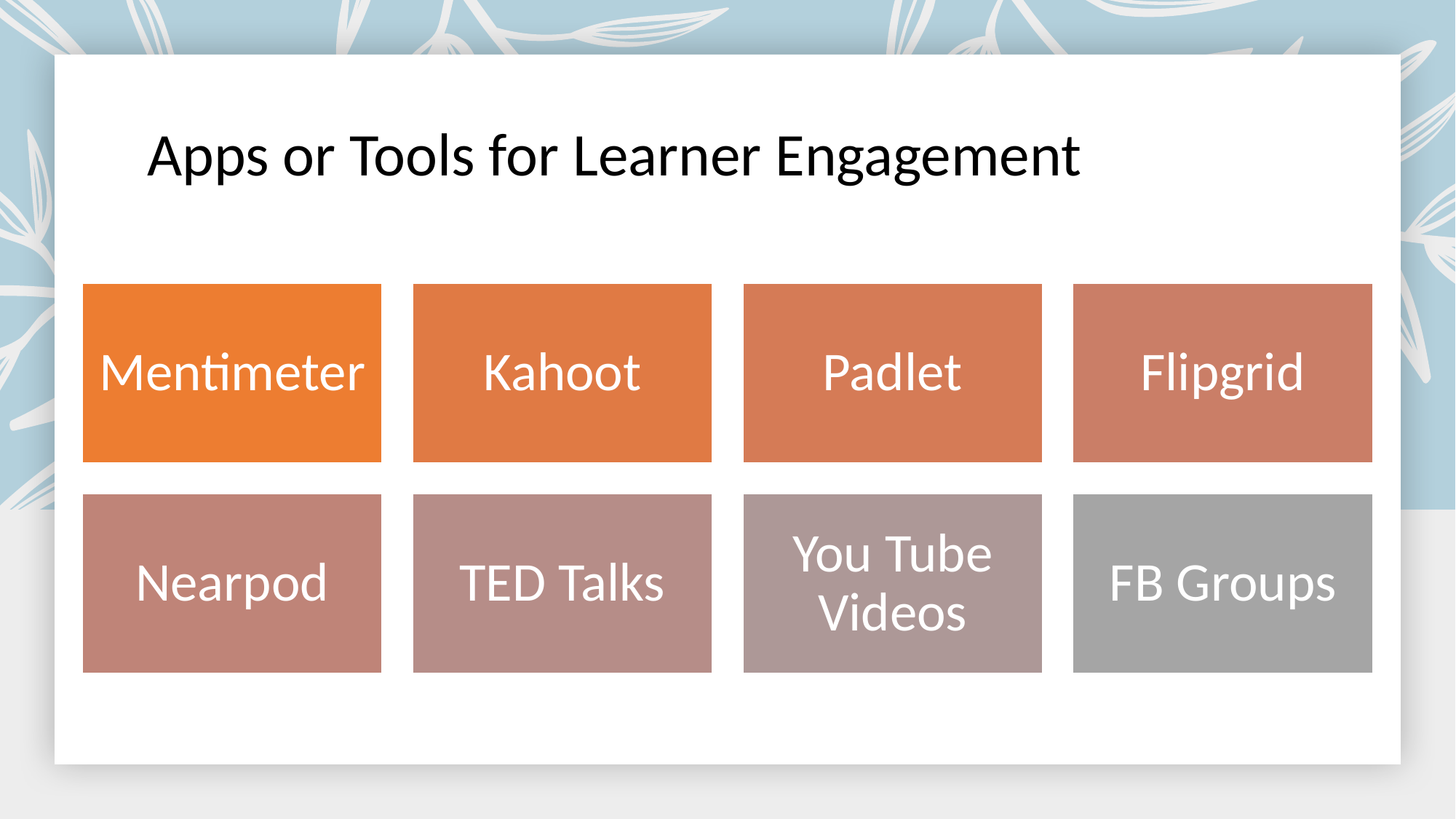

# Apps or Tools for Learner Engagement
Mentimeter
Kahoot
Padlet
Flipgrid
Nearpod
TED Talks
You Tube Videos
FB Groups